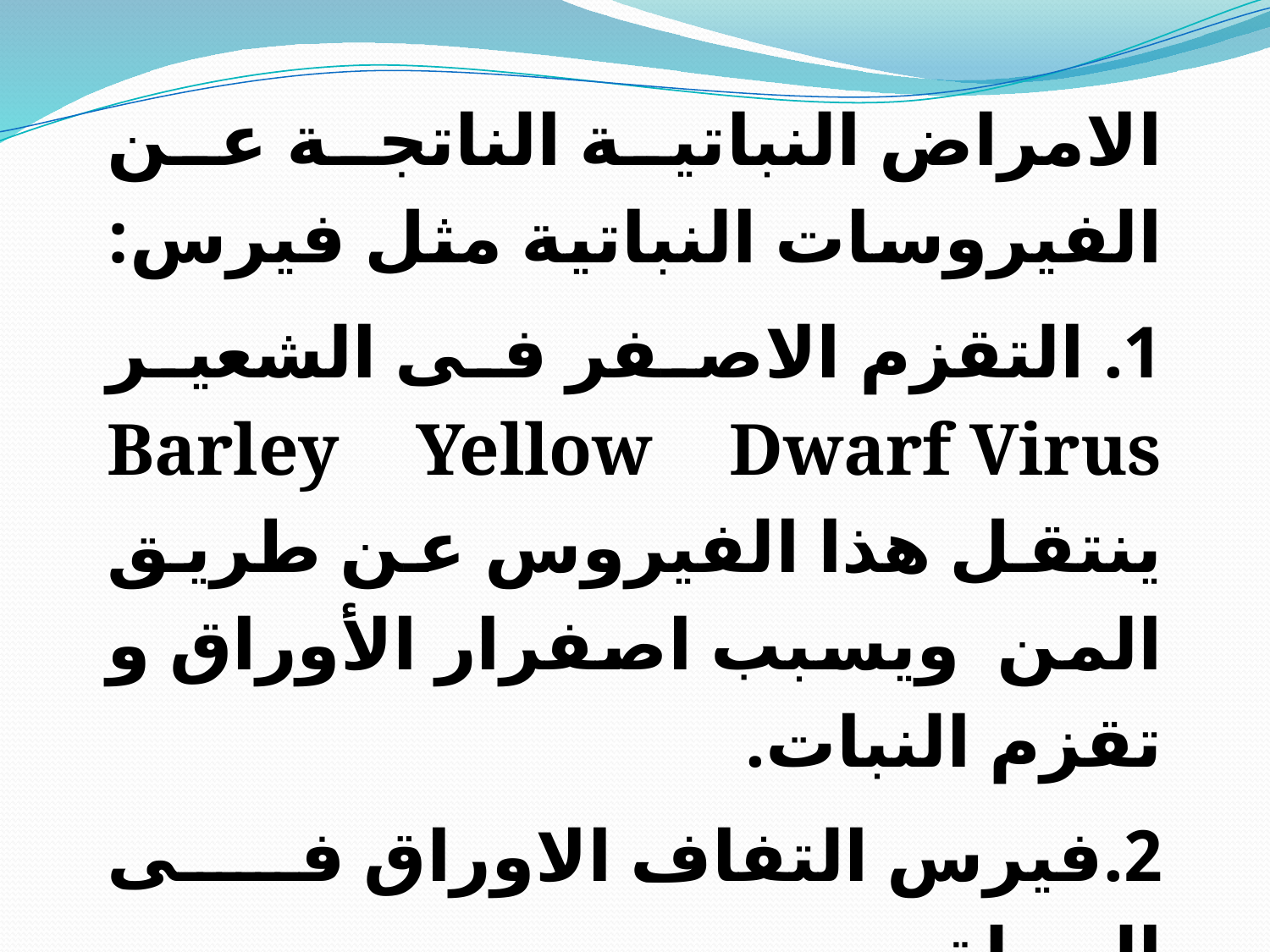

الامراض النباتية الناتجة عن الفيروسات النباتية مثل فيرس:
1. التقزم الاصفر فى الشعير Barley Yellow Dwarf Virus ينتقل هذا الفيروس عن طريق المن  ويسبب اصفرار الأوراق و تقزم النبات.
2.فيرس التفاف الاوراق فى البسلة.